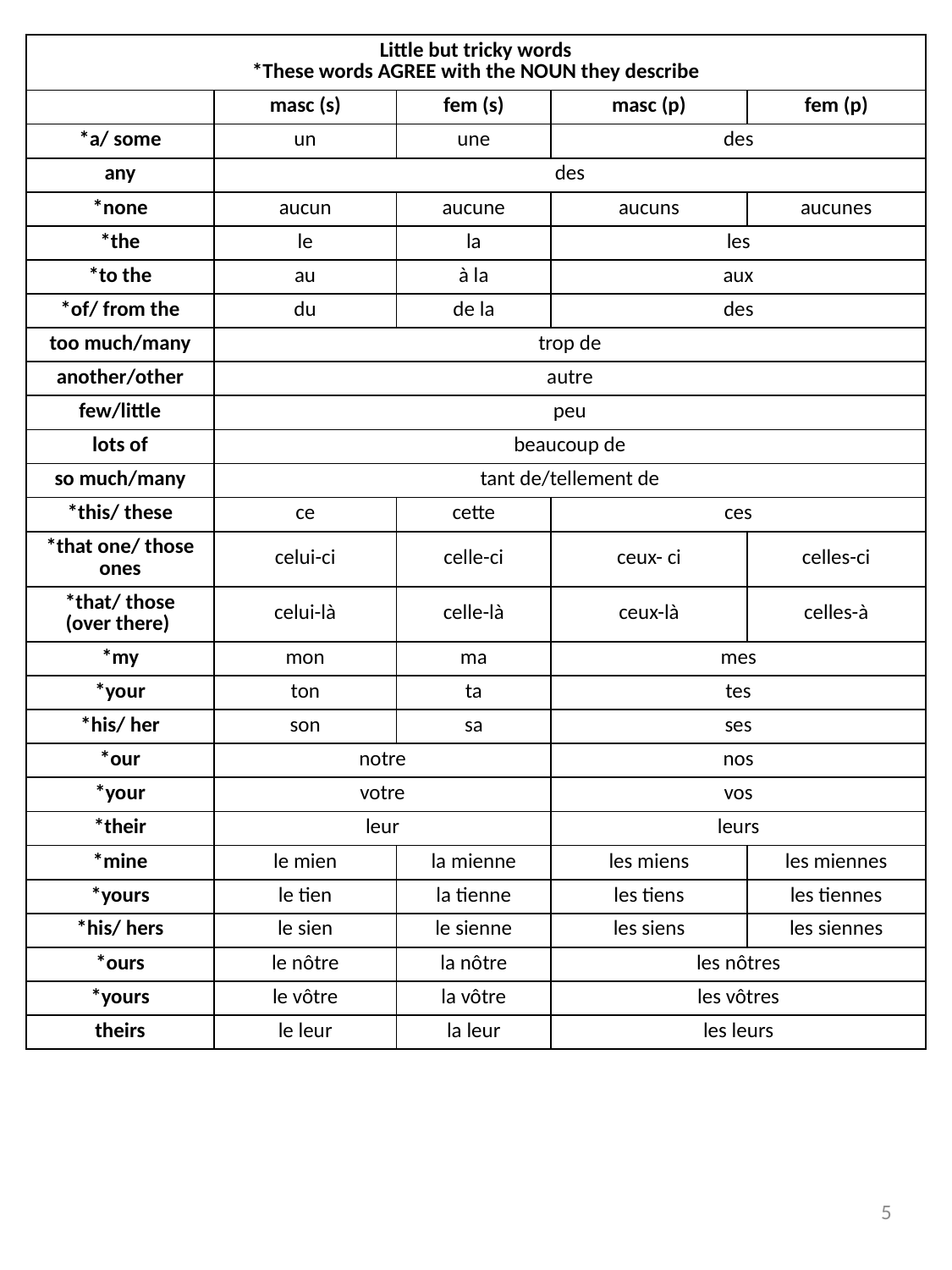

| Little but tricky words \*These words AGREE with the NOUN they describe |  |  |  |  |
| --- | --- | --- | --- | --- |
|  | masc (s) | fem (s) | masc (p) | fem (p) |
| \*a/ some | un | une | des |  |
| any | des |  |  |  |
| \*none | aucun | aucune | aucuns | aucunes |
| \*the | le | la | les |  |
| \*to the | au | à la | aux |  |
| \*of/ from the | du | de la | des |  |
| too much/many | trop de |  |  |  |
| another/other | autre |  |  |  |
| few/little | peu |  |  |  |
| lots of | beaucoup de |  |  |  |
| so much/many | tant de/tellement de |  |  |  |
| \*this/ these | ce | cette | ces |  |
| \*that one/ those ones | celui-ci | celle-ci | ceux- ci | celles-ci |
| \*that/ those (over there) | celui-là | celle-là | ceux-là | celles-à |
| \*my | mon | ma | mes |  |
| \*your | ton | ta | tes |  |
| \*his/ her | son | sa | ses |  |
| \*our | notre |  | nos |  |
| \*your | votre |  | vos |  |
| \*their | leur |  | leurs |  |
| \*mine | le mien | la mienne | les miens | les miennes |
| \*yours | le tien | la tienne | les tiens | les tiennes |
| \*his/ hers | le sien | le sienne | les siens | les siennes |
| \*ours | le nôtre | la nôtre | les nôtres |  |
| \*yours | le vôtre | la vôtre | les vôtres |  |
| theirs | le leur | la leur | les leurs |  |
5